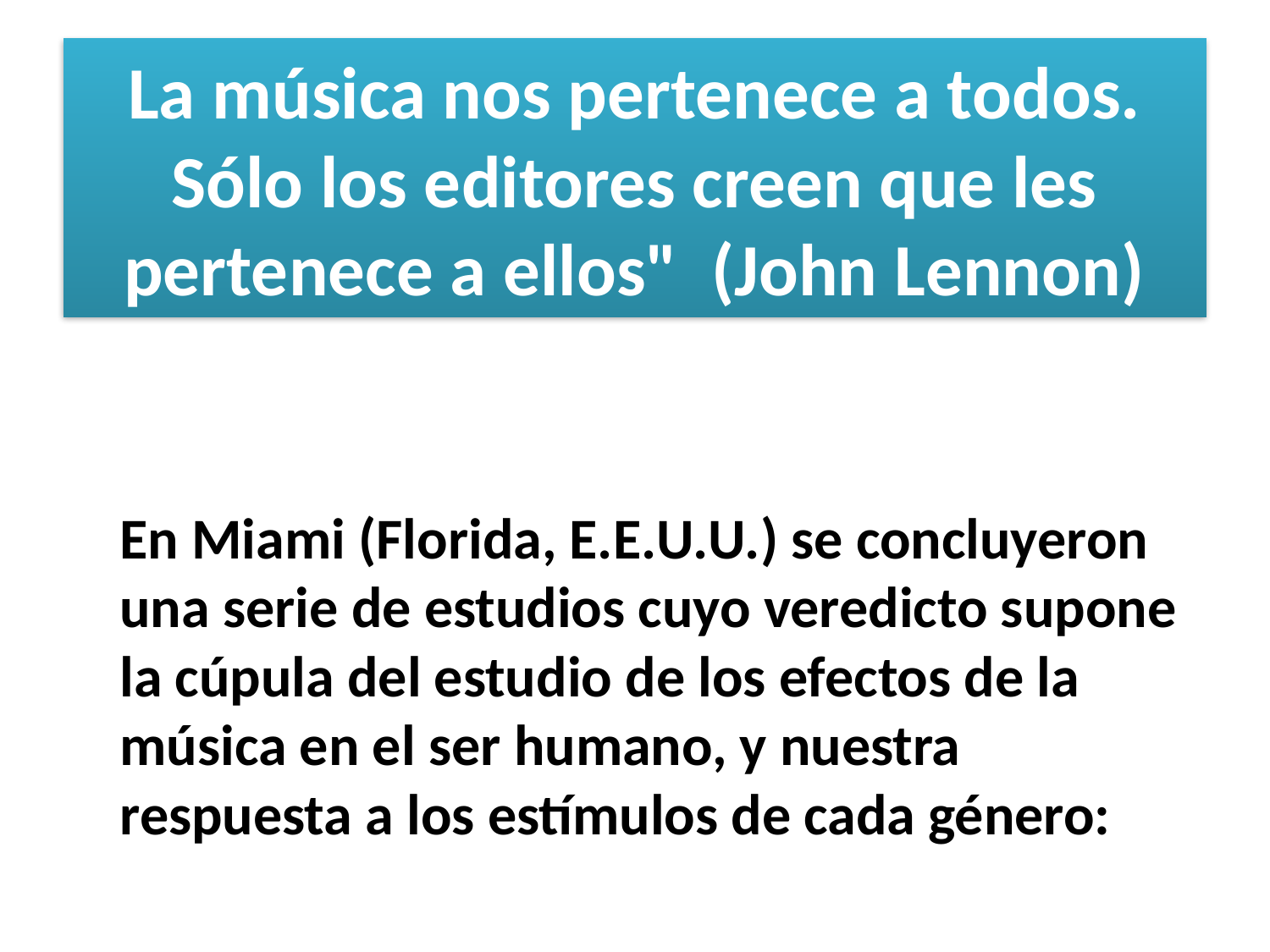

# La música nos pertenece a todos. Sólo los editores creen que les pertenece a ellos"  (John Lennon)
En Miami (Florida, E.E.U.U.) se concluyeron una serie de estudios cuyo veredicto supone la cúpula del estudio de los efectos de la música en el ser humano, y nuestra respuesta a los estímulos de cada género: